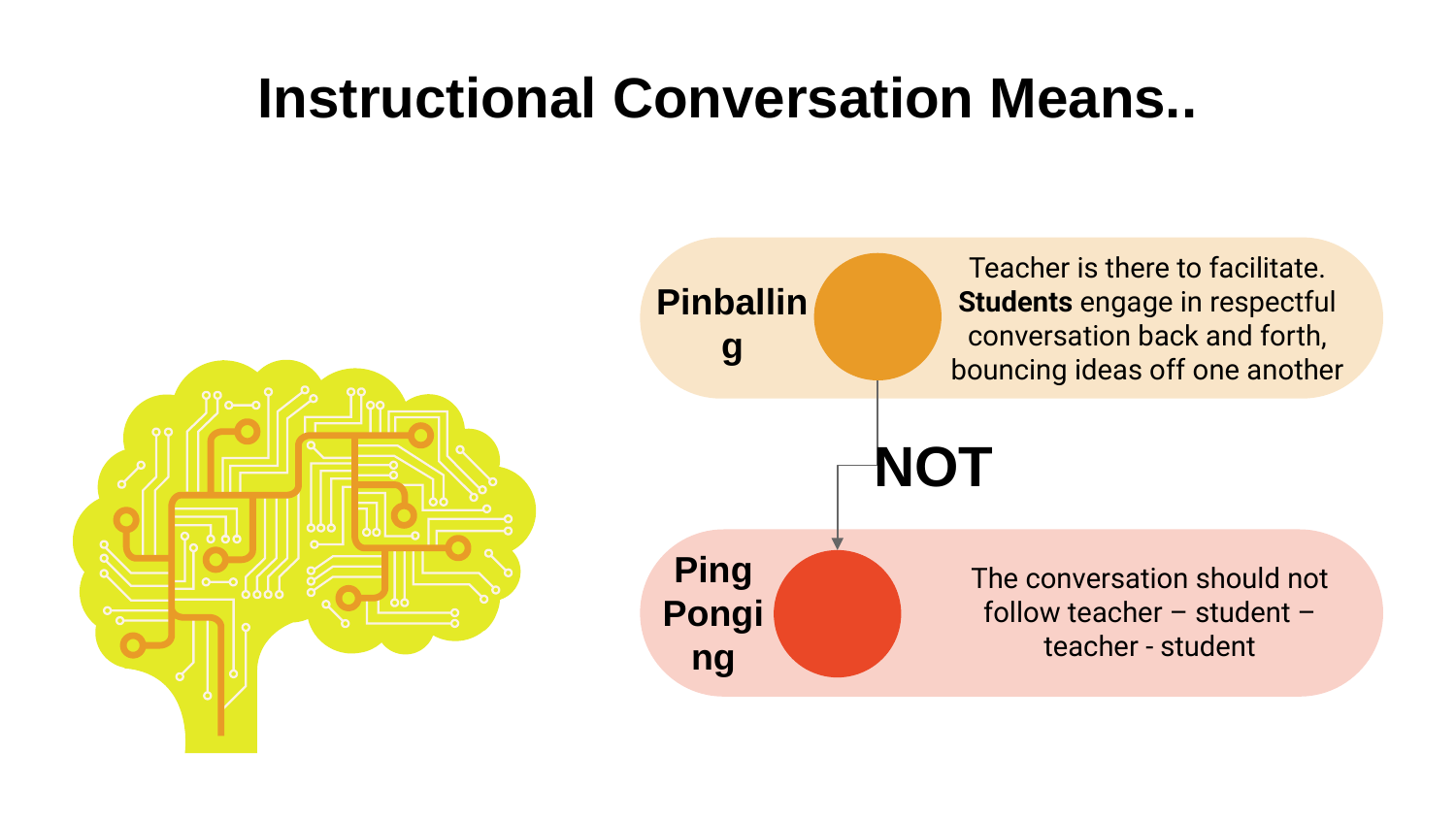

# Instructional Conversation Means..

Teacher is there to facilitate. Students engage in respectful conversation back and forth, bouncing ideas off one another
Pinballing

NOT

The conversation should not follow teacher – student – teacher - student
Ping Ponging